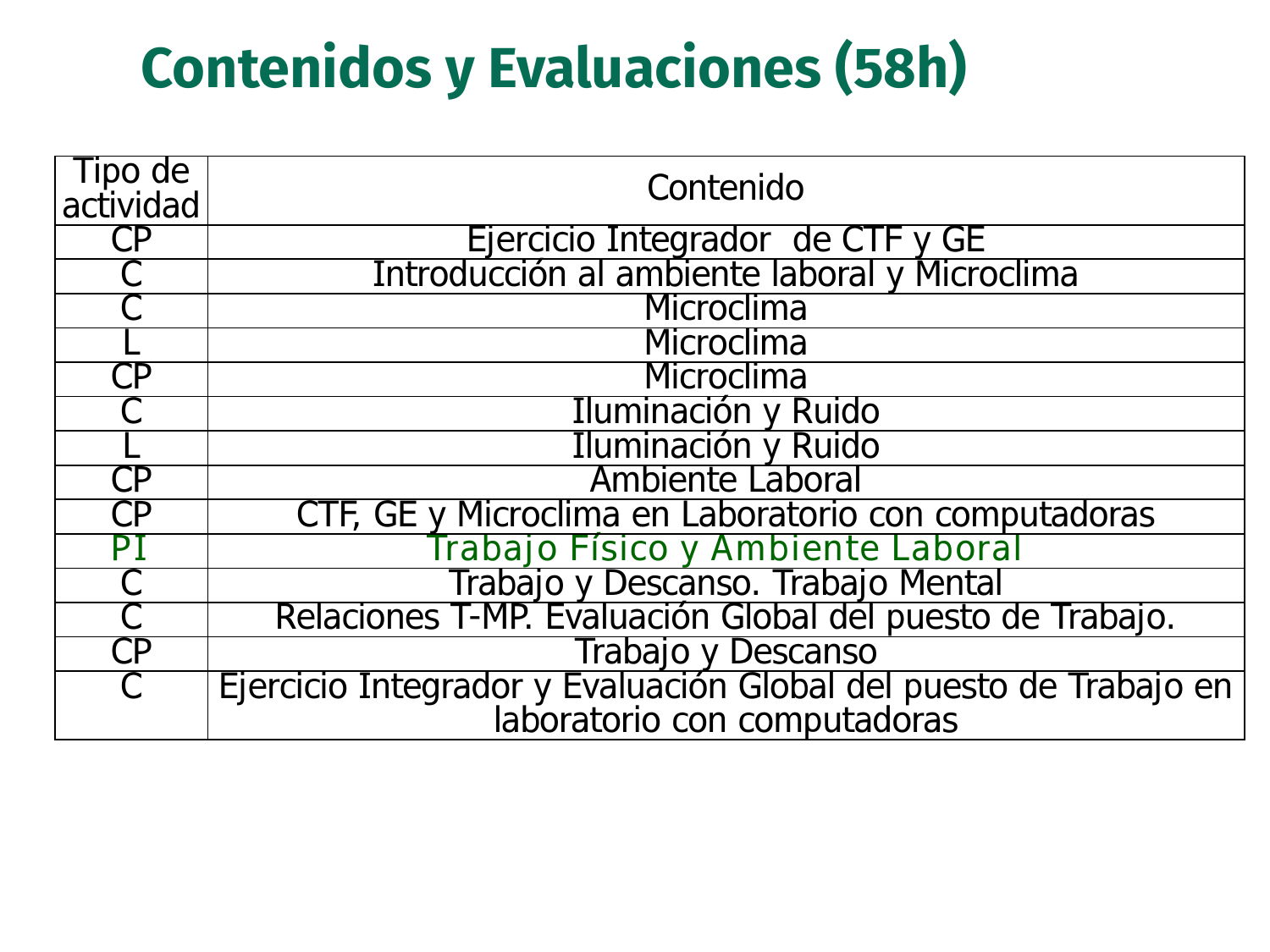

Contenidos y Evaluaciones (58h)
| Tipo de actividad | Contenido |
| --- | --- |
| CP | Ejercicio Integrador de CTF y GE |
| C | Introducción al ambiente laboral y Microclima |
| C | Microclima |
| L | Microclima |
| CP | Microclima |
| C | Iluminación y Ruido |
| L | Iluminación y Ruido |
| CP | Ambiente Laboral |
| CP | CTF, GE y Microclima en Laboratorio con computadoras |
| PI | Trabajo Físico y Ambiente Laboral |
| C | Trabajo y Descanso. Trabajo Mental |
| C | Relaciones T-MP. Evaluación Global del puesto de Trabajo. |
| CP | Trabajo y Descanso |
| C | Ejercicio Integrador y Evaluación Global del puesto de Trabajo en laboratorio con computadoras |